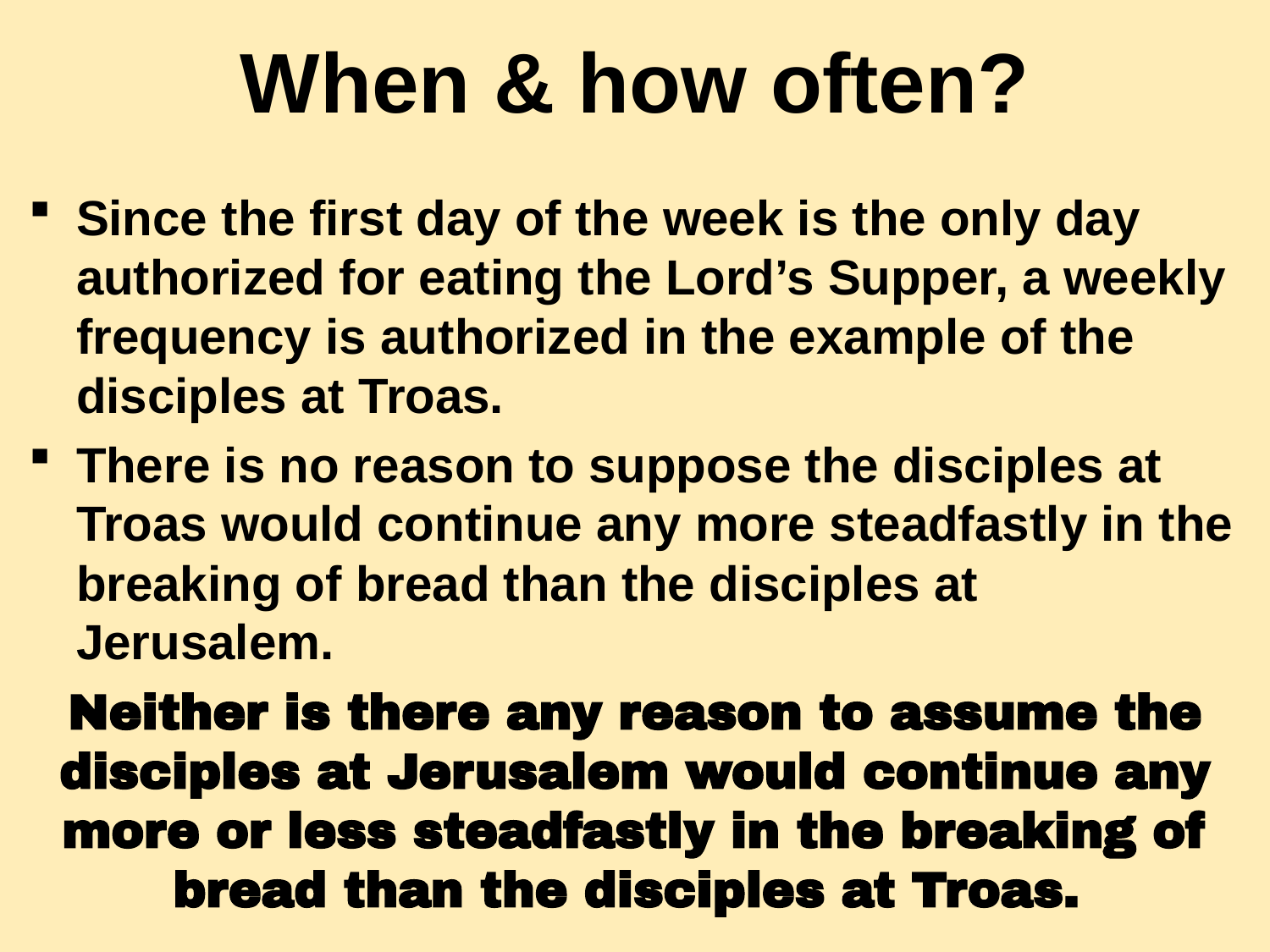

When & how often?
Since the first day of the week is the only day authorized for eating the Lord’s Supper, a weekly frequency is authorized in the example of the disciples at Troas.
There is no reason to suppose the disciples at Troas would continue any more steadfastly in the breaking of bread than the disciples at Jerusalem.
Neither is there any reason to assume the disciples at Jerusalem would continue any more or less steadfastly in the breaking of bread than the disciples at Troas.